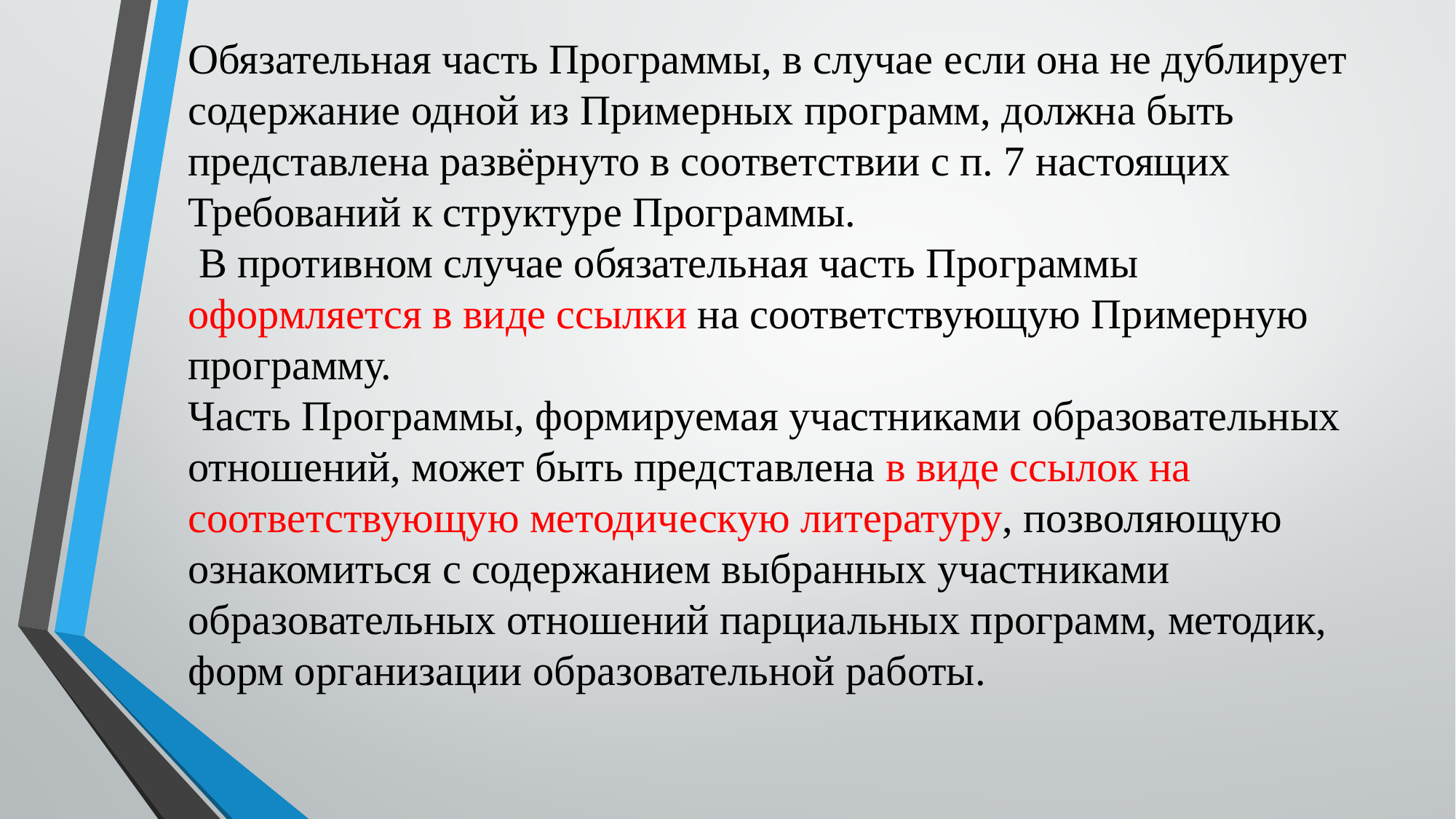

# Обязательная часть Программы, в случае если она не дублирует содержание одной из Примерных программ, должна быть представлена развёрнуто в соответствии с п. 7 настоящих Требований к структуре Программы. В противном случае обязательная часть Программы оформляется в виде ссылки на соответствующую Примерную программу. Часть Программы, формируемая участниками образовательных отношений, может быть представлена в виде ссылок на соответствующую методическую литературу, позволяющую ознакомиться с содержанием выбранных участниками образовательных отношений парциальных программ, методик, форм организации образовательной работы.